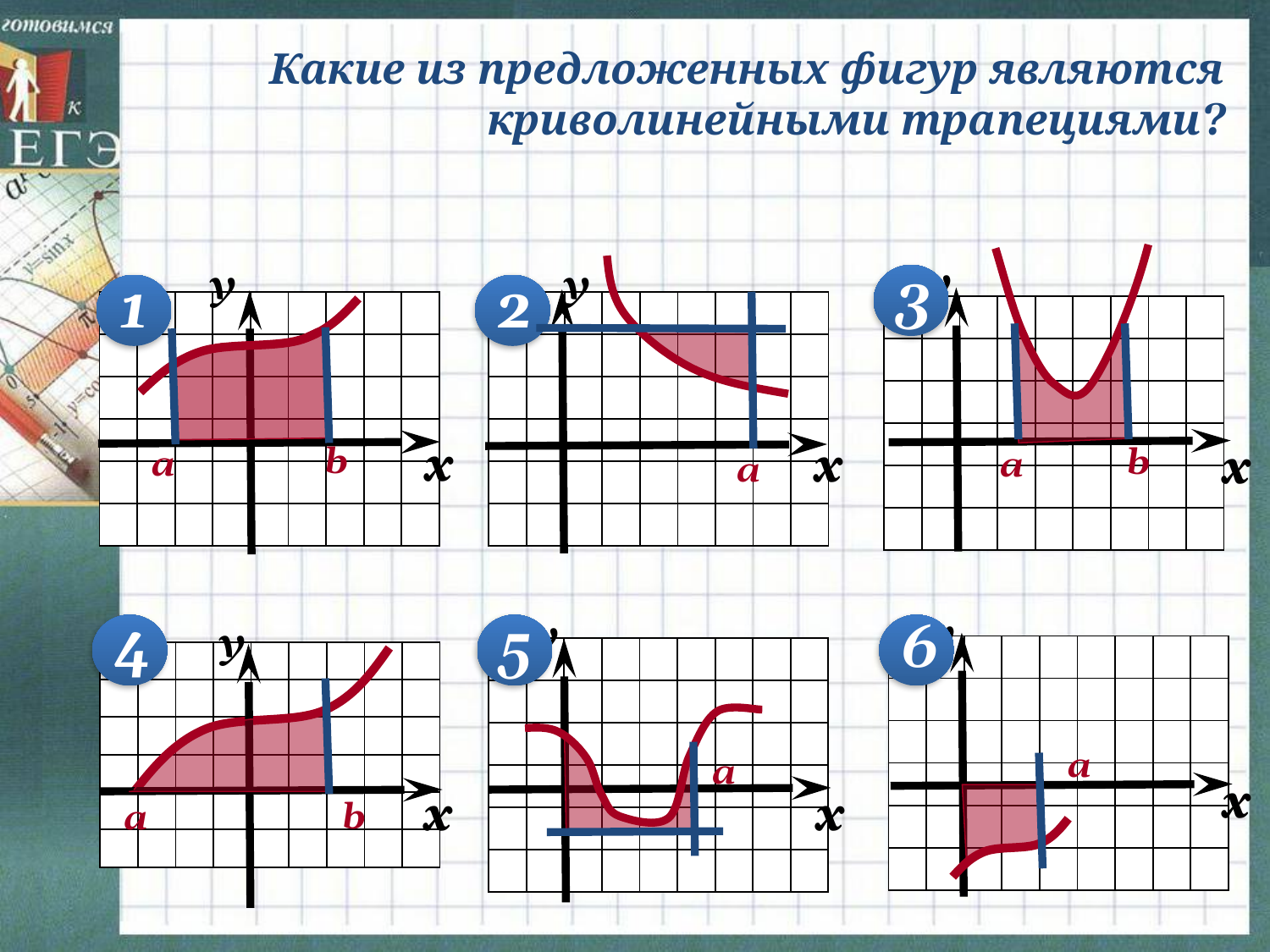

Какие из предложенных фигур являются криволинейными трапециями?

y
y
y
3

1

2

|  |  |  |  |  |  |  |  |  |
| --- | --- | --- | --- | --- | --- | --- | --- | --- |
|  |  |  |  |  |  |  |  |  |
|  |  |  |  |  |  |  |  |  |
|  |  |  |  |  |  |  |  |  |
|  |  |  |  |  |  |  |  |  |
|  |  |  |  |  |  |  |  |  |
|  |  |  |  |  |  |  |  |  |
| --- | --- | --- | --- | --- | --- | --- | --- | --- |
|  |  |  |  |  |  |  |  |  |
|  |  |  |  |  |  |  |  |  |
|  |  |  |  |  |  |  |  |  |
|  |  |  |  |  |  |  |  |  |
|  |  |  |  |  |  |  |  |  |
|  |  |  |  |  |  |  |  |  |
| --- | --- | --- | --- | --- | --- | --- | --- | --- |
|  |  |  |  |  |  |  |  |  |
|  |  |  |  |  |  |  |  |  |
|  |  |  |  |  |  |  |  |  |
|  |  |  |  |  |  |  |  |  |
|  |  |  |  |  |  |  |  |  |

x
x
x
b
b
a
a

a

y
y
4

5

6

y

|  |  |  |  |  |  |  |  |  |
| --- | --- | --- | --- | --- | --- | --- | --- | --- |
|  |  |  |  |  |  |  |  |  |
|  |  |  |  |  |  |  |  |  |
|  |  |  |  |  |  |  |  |  |
|  |  |  |  |  |  |  |  |  |
|  |  |  |  |  |  |  |  |  |
|  |  |  |  |  |  |  |  |  |
| --- | --- | --- | --- | --- | --- | --- | --- | --- |
|  |  |  |  |  |  |  |  |  |
|  |  |  |  |  |  |  |  |  |
|  |  |  |  |  |  |  |  |  |
|  |  |  |  |  |  |  |  |  |
|  |  |  |  |  |  |  |  |  |

|  |  |  |  |  |  |  |  |  |
| --- | --- | --- | --- | --- | --- | --- | --- | --- |
|  |  |  |  |  |  |  |  |  |
|  |  |  |  |  |  |  |  |  |
|  |  |  |  |  |  |  |  |  |
|  |  |  |  |  |  |  |  |  |
|  |  |  |  |  |  |  |  |  |

a

a

x
x
x

b
a